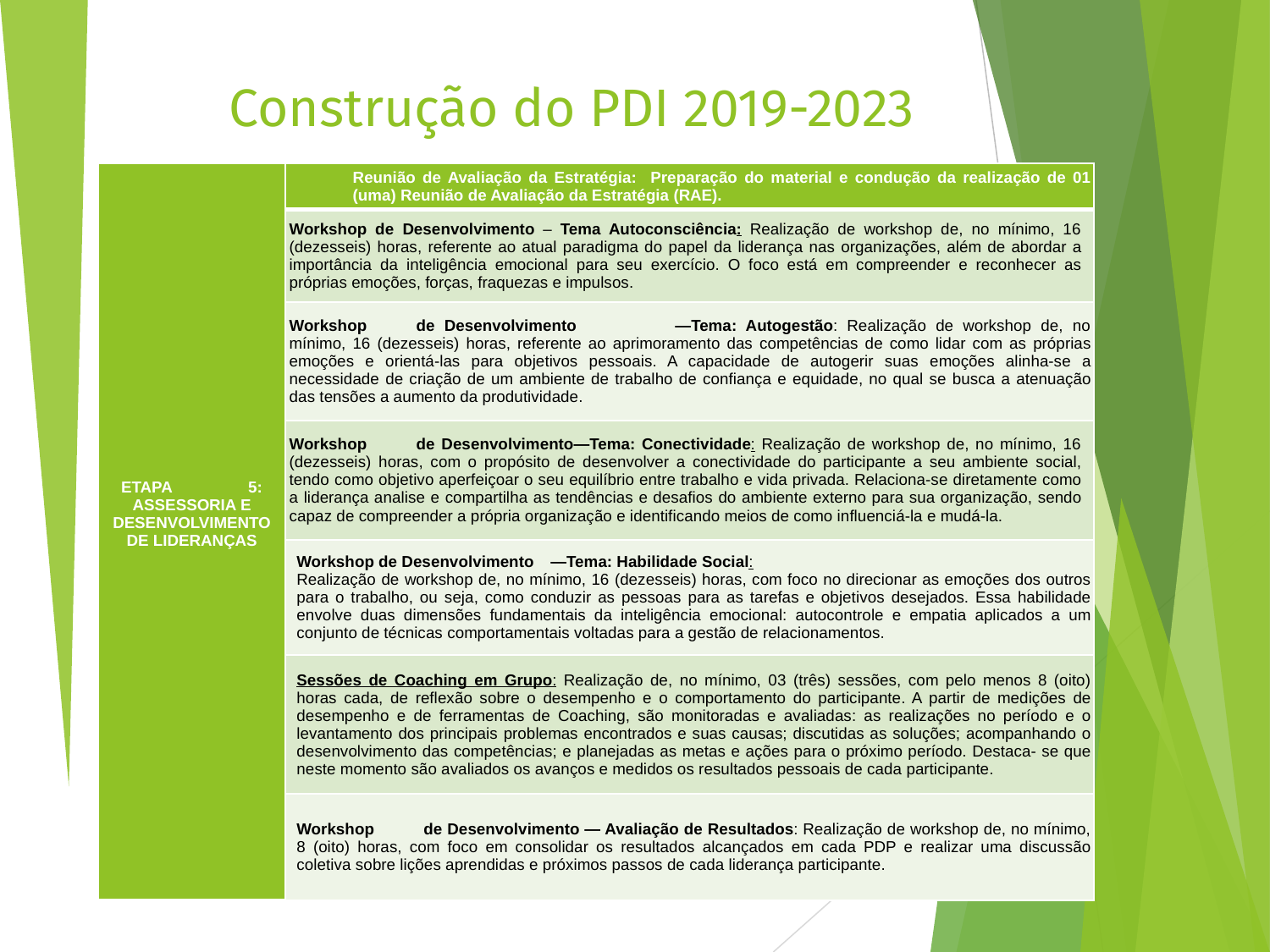

# Construção do PDI 2019-2023
| ETAPA 5: ASSESSORIA E DESENVOLVIMENTO DE LIDERANÇAS | Reunião de Avaliação da Estratégia: Preparação do material e condução da realização de 01 (uma) Reunião de Avaliação da Estratégia (RAE). |
| --- | --- |
|  | Workshop de Desenvolvimento – Tema Autoconsciência: Realização de workshop de, no mínimo, 16 (dezesseis) horas, referente ao atual paradigma do papel da liderança nas organizações, além de abordar a importância da inteligência emocional para seu exercício. O foco está em compreender e reconhecer as próprias emoções, forças, fraquezas e impulsos. |
|  | Workshop de Desenvolvimento —Tema: Autogestão: Realização de workshop de, no mínimo, 16 (dezesseis) horas, referente ao aprimoramento das competências de como lidar com as próprias emoções e orientá-las para objetivos pessoais. A capacidade de autogerir suas emoções alinha-se a necessidade de criação de um ambiente de trabalho de confiança e equidade, no qual se busca a atenuação das tensões a aumento da produtividade. |
|  | Workshop de Desenvolvimento—Tema: Conectividade: Realização de workshop de, no mínimo, 16 (dezesseis) horas, com o propósito de desenvolver a conectividade do participante a seu ambiente social, tendo como objetivo aperfeiçoar o seu equilíbrio entre trabalho e vida privada. Relaciona-se diretamente como a liderança analise e compartilha as tendências e desafios do ambiente externo para sua organização, sendo capaz de compreender a própria organização e identificando meios de como influenciá-la e mudá-la. |
|  | Workshop de Desenvolvimento —Tema: Habilidade Social: Realização de workshop de, no mínimo, 16 (dezesseis) horas, com foco no direcionar as emoções dos outros para o trabalho, ou seja, como conduzir as pessoas para as tarefas e objetivos desejados. Essa habilidade envolve duas dimensões fundamentais da inteligência emocional: autocontrole e empatia aplicados a um conjunto de técnicas comportamentais voltadas para a gestão de relacionamentos. |
|  | Sessões de Coaching em Grupo: Realização de, no mínimo, 03 (três) sessões, com pelo menos 8 (oito) horas cada, de reflexão sobre o desempenho e o comportamento do participante. A partir de medições de desempenho e de ferramentas de Coaching, são monitoradas e avaliadas: as realizações no período e o levantamento dos principais problemas encontrados e suas causas; discutidas as soluções; acompanhando o desenvolvimento das competências; e planejadas as metas e ações para o próximo período. Destaca- se que neste momento são avaliados os avanços e medidos os resultados pessoais de cada participante. |
|  | Workshop de Desenvolvimento — Avaliação de Resultados: Realização de workshop de, no mínimo, 8 (oito) horas, com foco em consolidar os resultados alcançados em cada PDP e realizar uma discussão coletiva sobre lições aprendidas e próximos passos de cada liderança participante. |